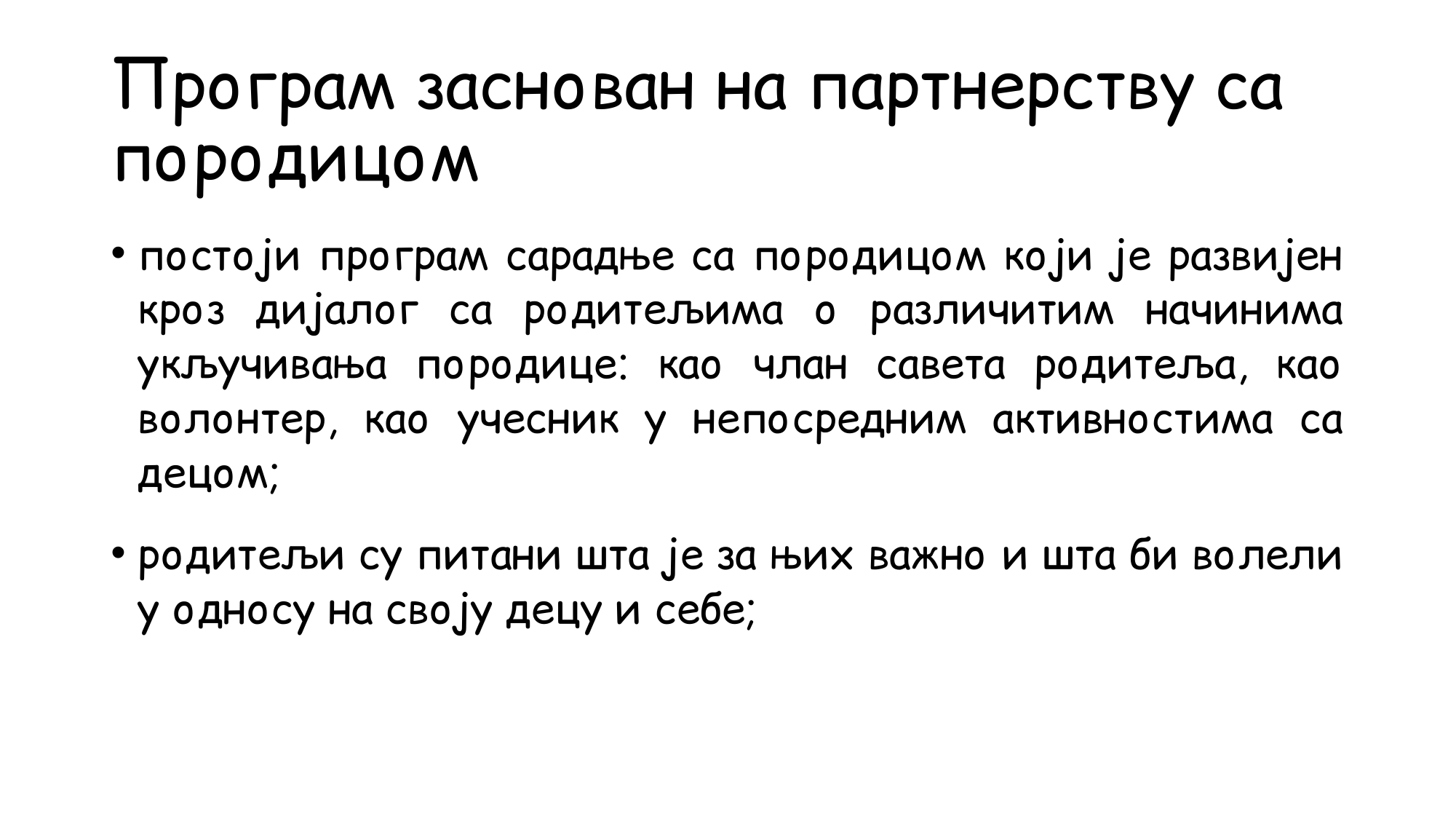

# Програм заснован на партнерству са породицом
постоји програм сарадње са породицом који је развијен кроз дијалог са родитељима о различитим начинима укључивања породице: као члан савета родитеља, као волонтер, као учесник у непосредним активностима са децом;
родитељи су питани шта је за њих важно и шта би волели у односу на своју децу и себе;